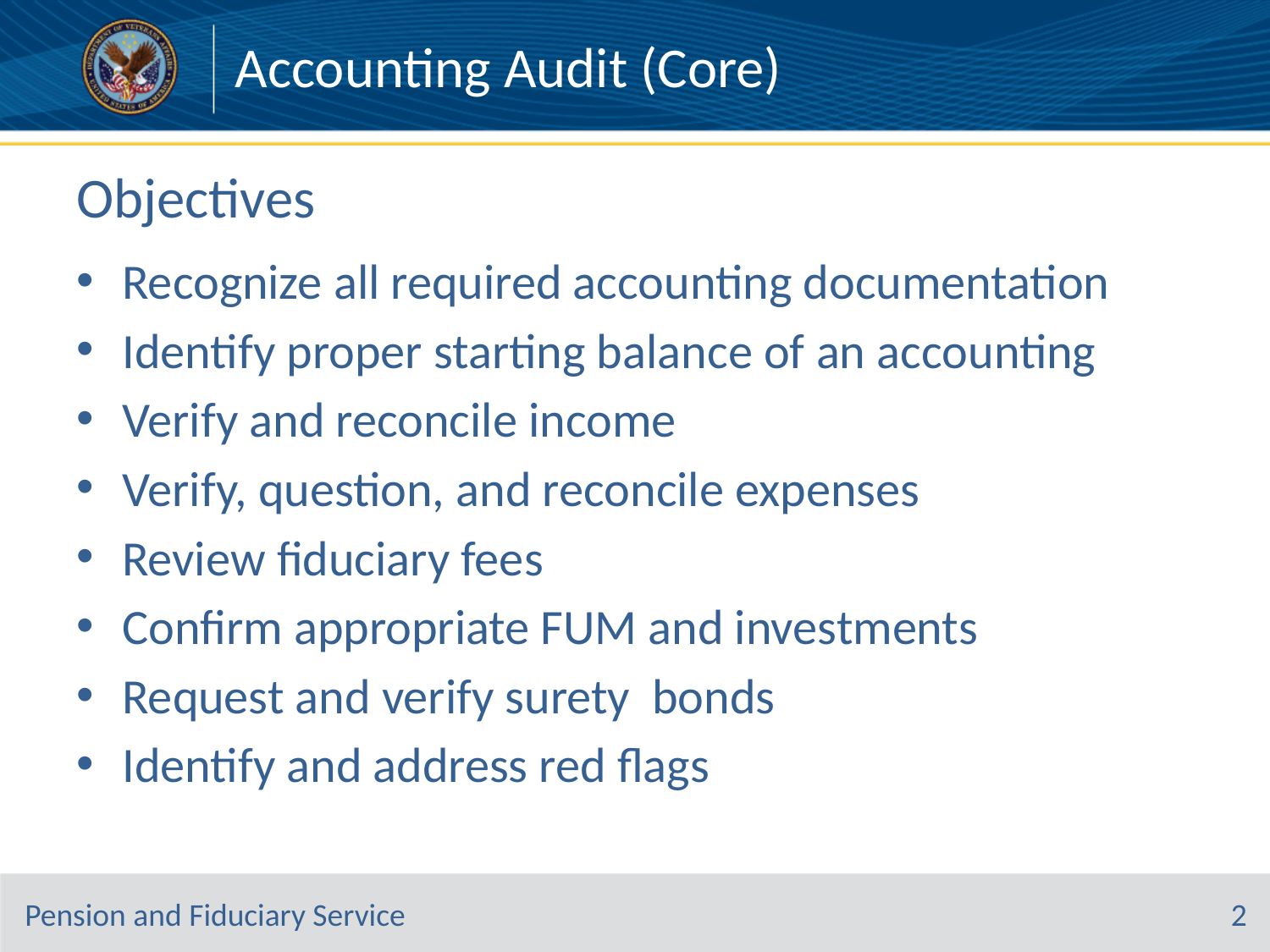

Accounting Audit (Core)
# Objectives
  Recognize all required accounting documentation
  Identify proper starting balance of an accounting
  Verify and reconcile income
  Verify, question, and reconcile expenses
  Review fiduciary fees
  Confirm appropriate FUM and investments
  Request and verify surety  bonds
  Identify and address red flags

2